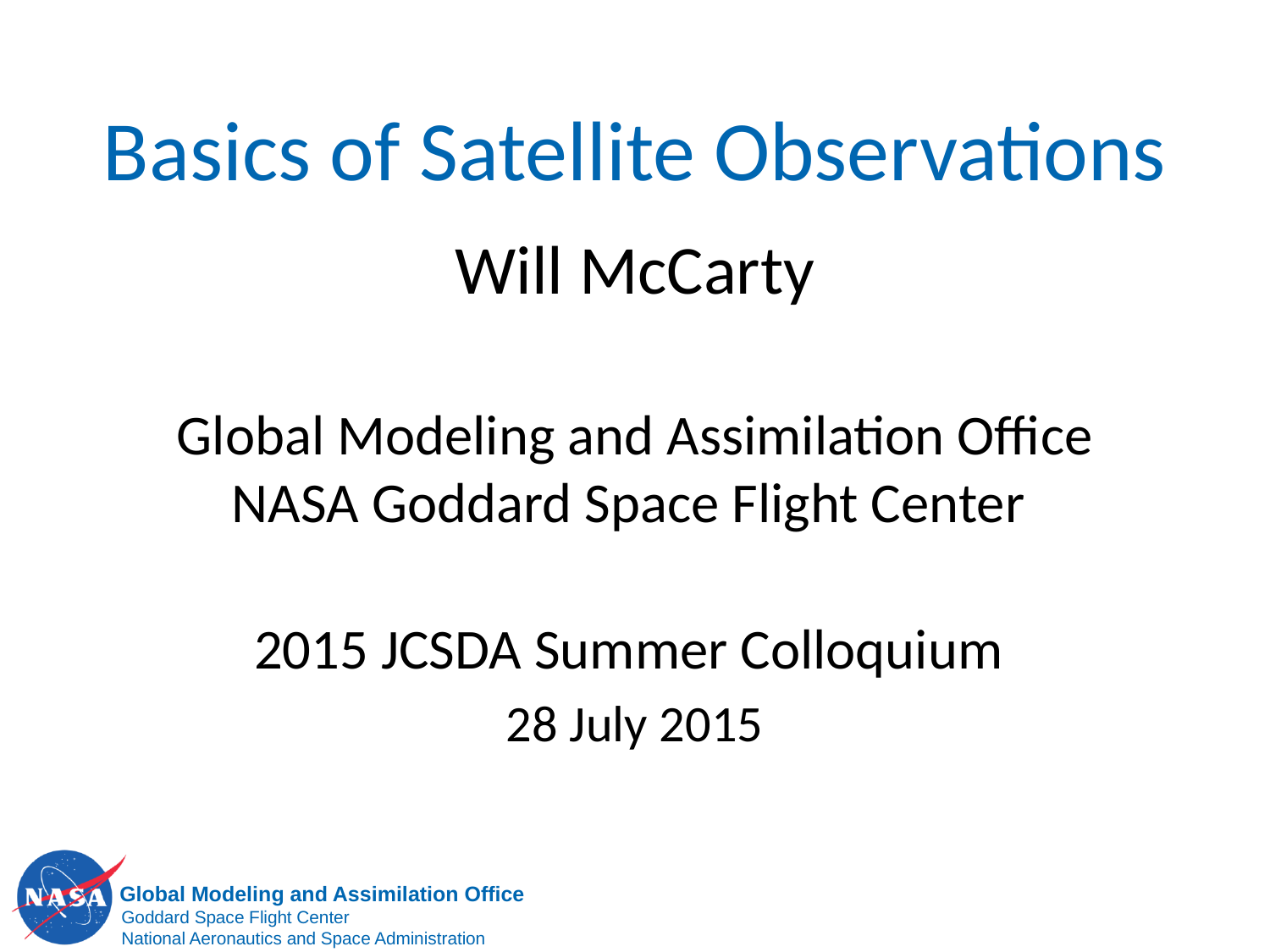

# Basics of Satellite Observations
Will McCarty

Global Modeling and Assimilation Office
NASA Goddard Space Flight Center
2015 JCSDA Summer Colloquium
28 July 2015